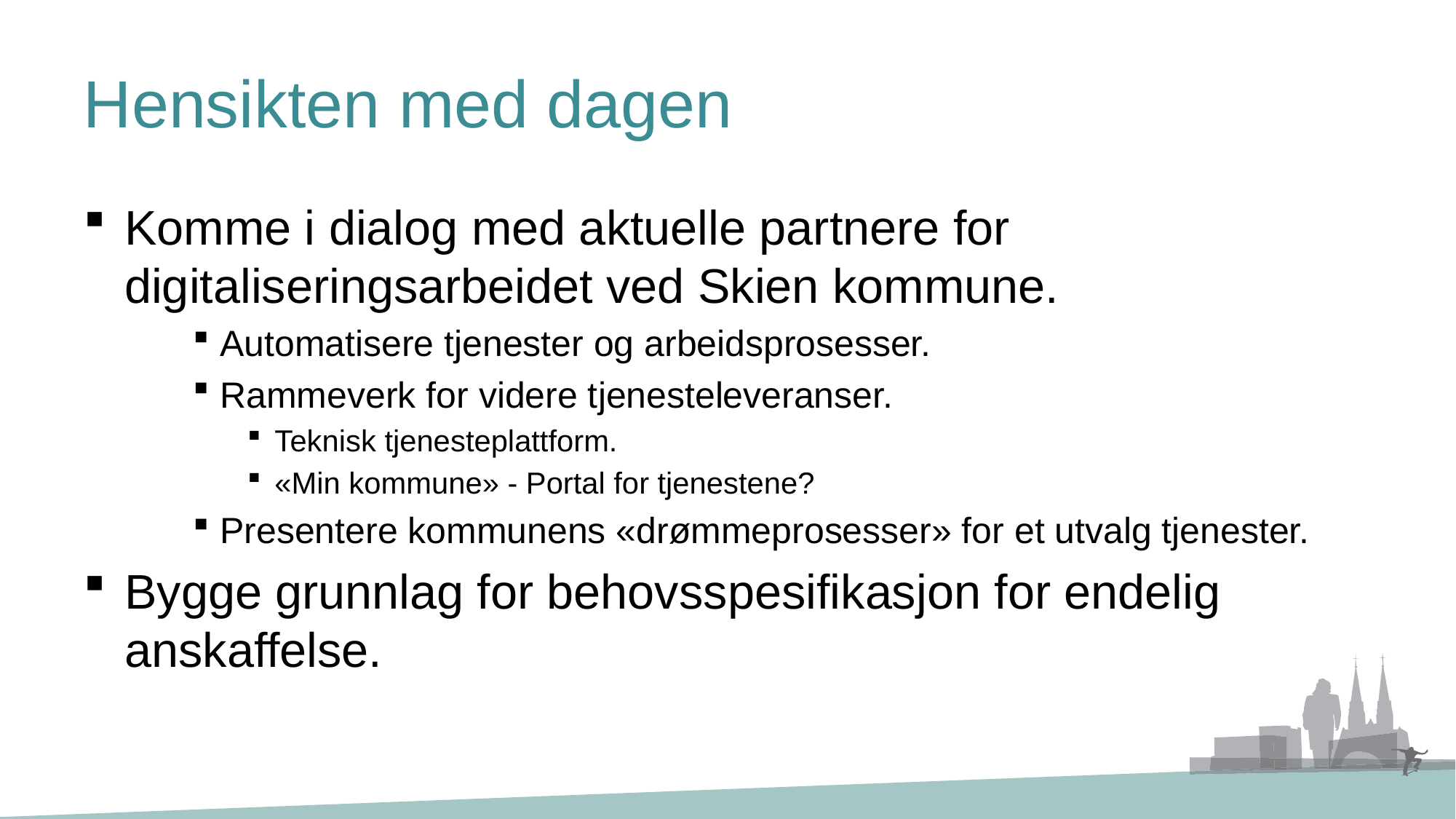

# Hensikten med dagen
Komme i dialog med aktuelle partnere for digitaliseringsarbeidet ved Skien kommune.
Automatisere tjenester og arbeidsprosesser.
Rammeverk for videre tjenesteleveranser.
Teknisk tjenesteplattform.
«Min kommune» - Portal for tjenestene?
Presentere kommunens «drømmeprosesser» for et utvalg tjenester.
Bygge grunnlag for behovsspesifikasjon for endelig anskaffelse.